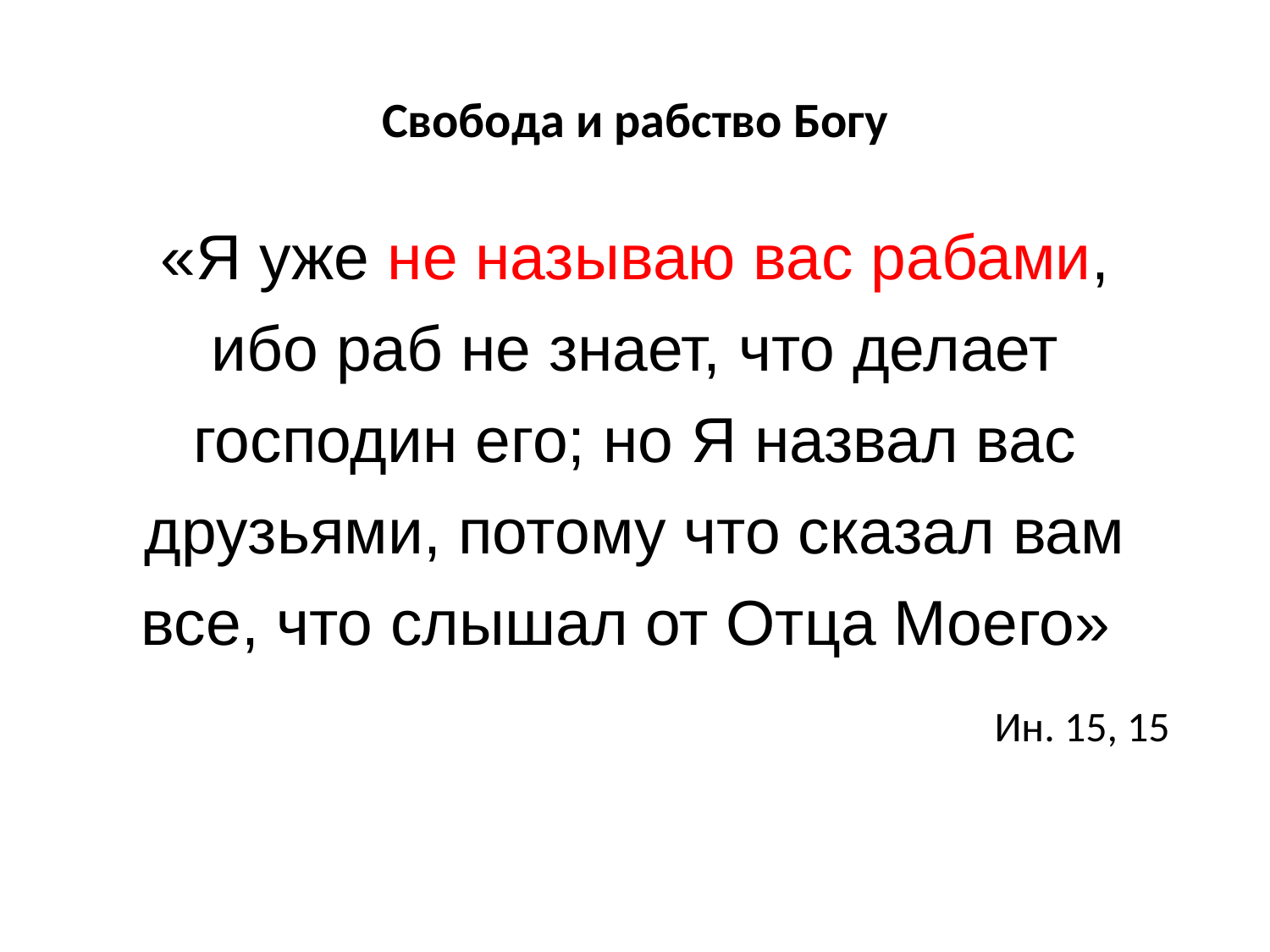

Свобода и рабство Богу
«Я уже не называю вас рабами, ибо раб не знает, что делает господин его; но Я назвал вас друзьями, потому что сказал вам все, что слышал от Отца Моего»
Ин. 15, 15